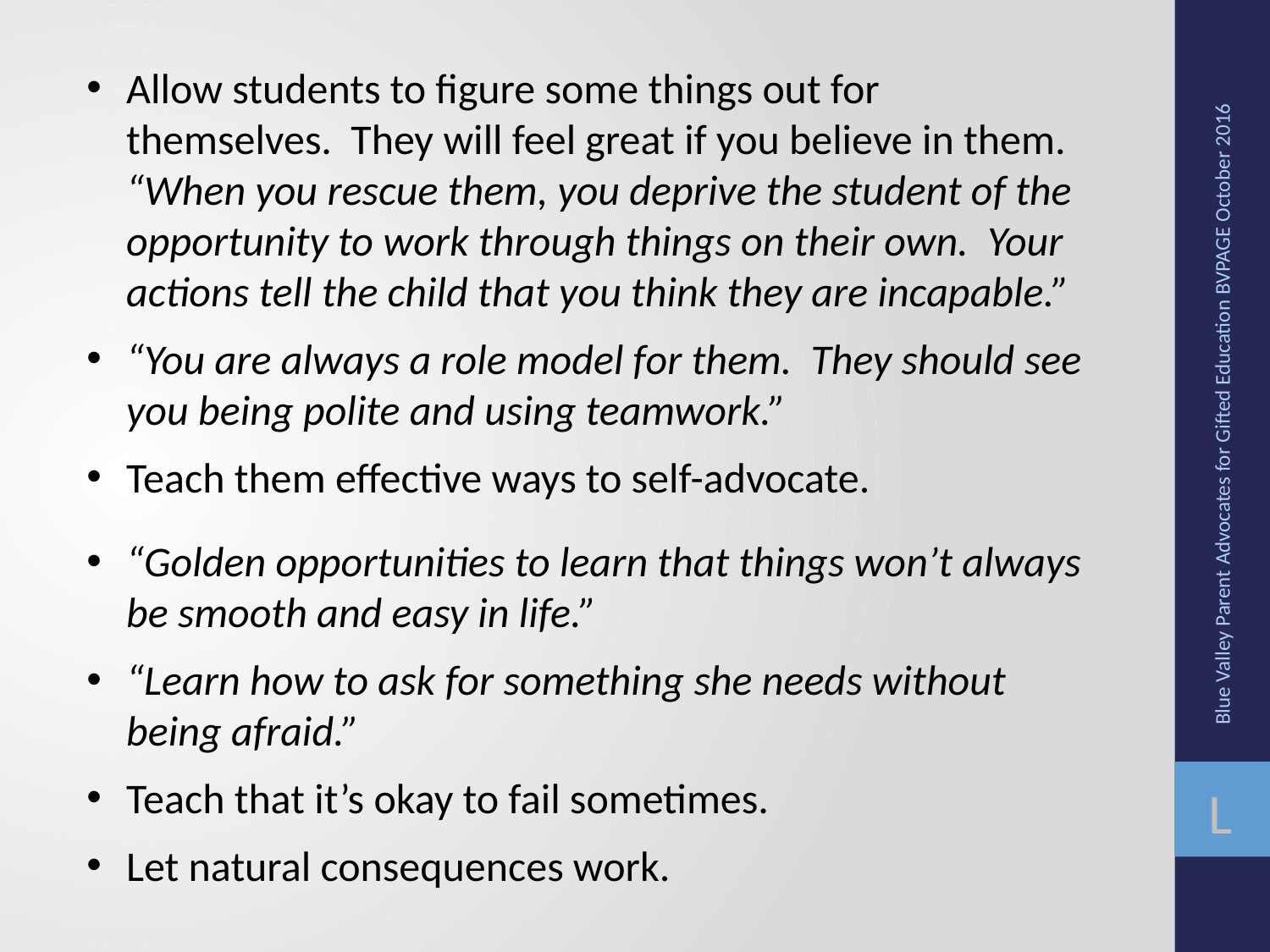

Allow students to figure some things out for themselves.  They will feel great if you believe in them.  “When you rescue them, you deprive the student of the opportunity to work through things on their own.  Your actions tell the child that you think they are incapable.”

“You are always a role model for them.  They should see you being polite and using teamwork.”

Teach them effective ways to self-advocate.

“Golden opportunities to learn that things won’t always be smooth and easy in life.”

“Learn how to ask for something she needs without being afraid.”

Teach that it’s okay to fail sometimes.

Let natural consequences work.
Blue Valley Parent Advocates for Gifted Education BVPAGE October 2016
L